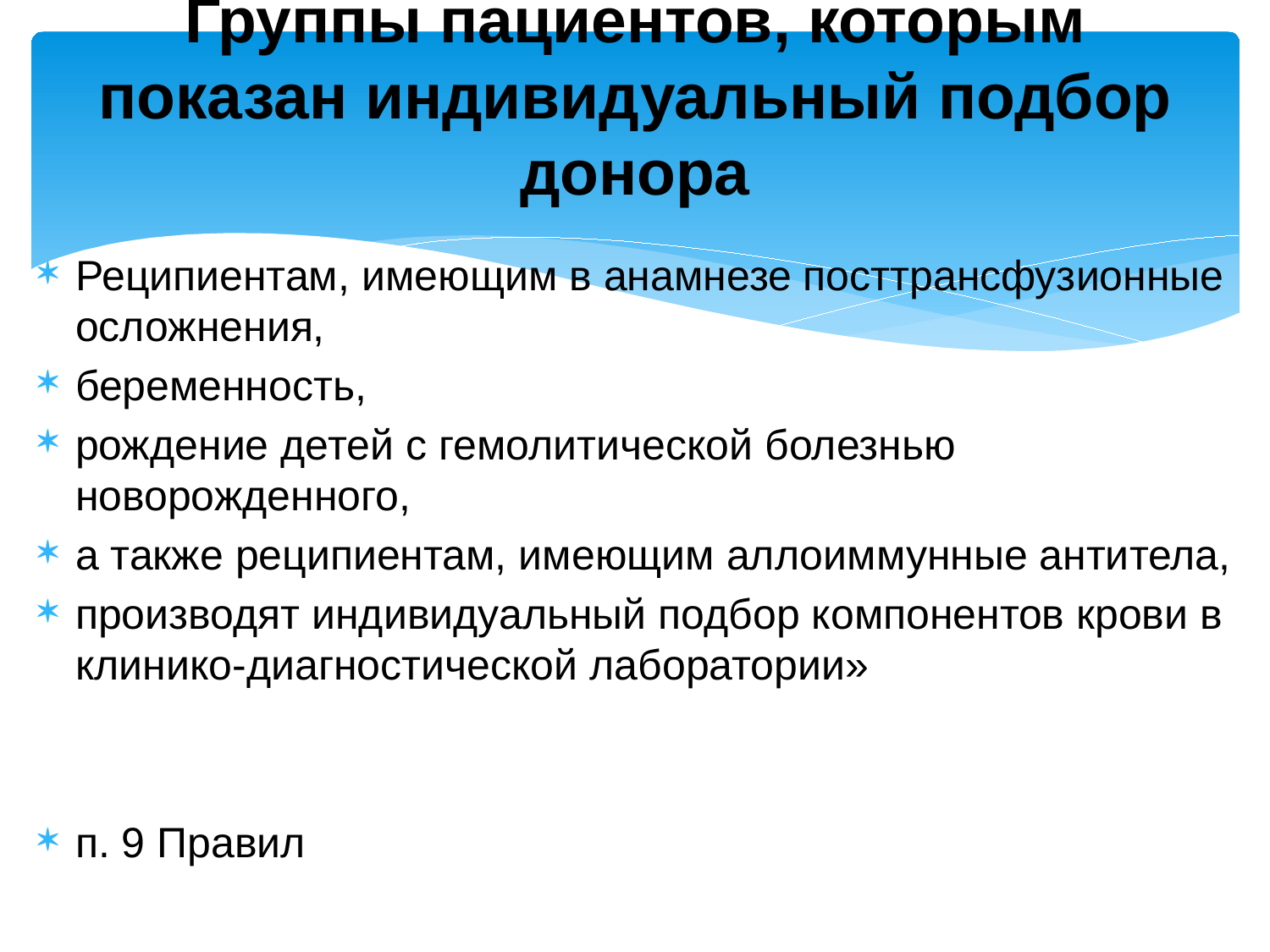

# Группы пациентов, которым показан индивидуальный подбор донора
Реципиентам, имеющим в анамнезе посттрансфузионные осложнения,
беременность,
рождение детей с гемолитической болезнью новорожденного,
а также реципиентам, имеющим аллоиммунные антитела,
производят индивидуальный подбор компонентов крови в клинико-диагностической лаборатории»

п. 9 Правил